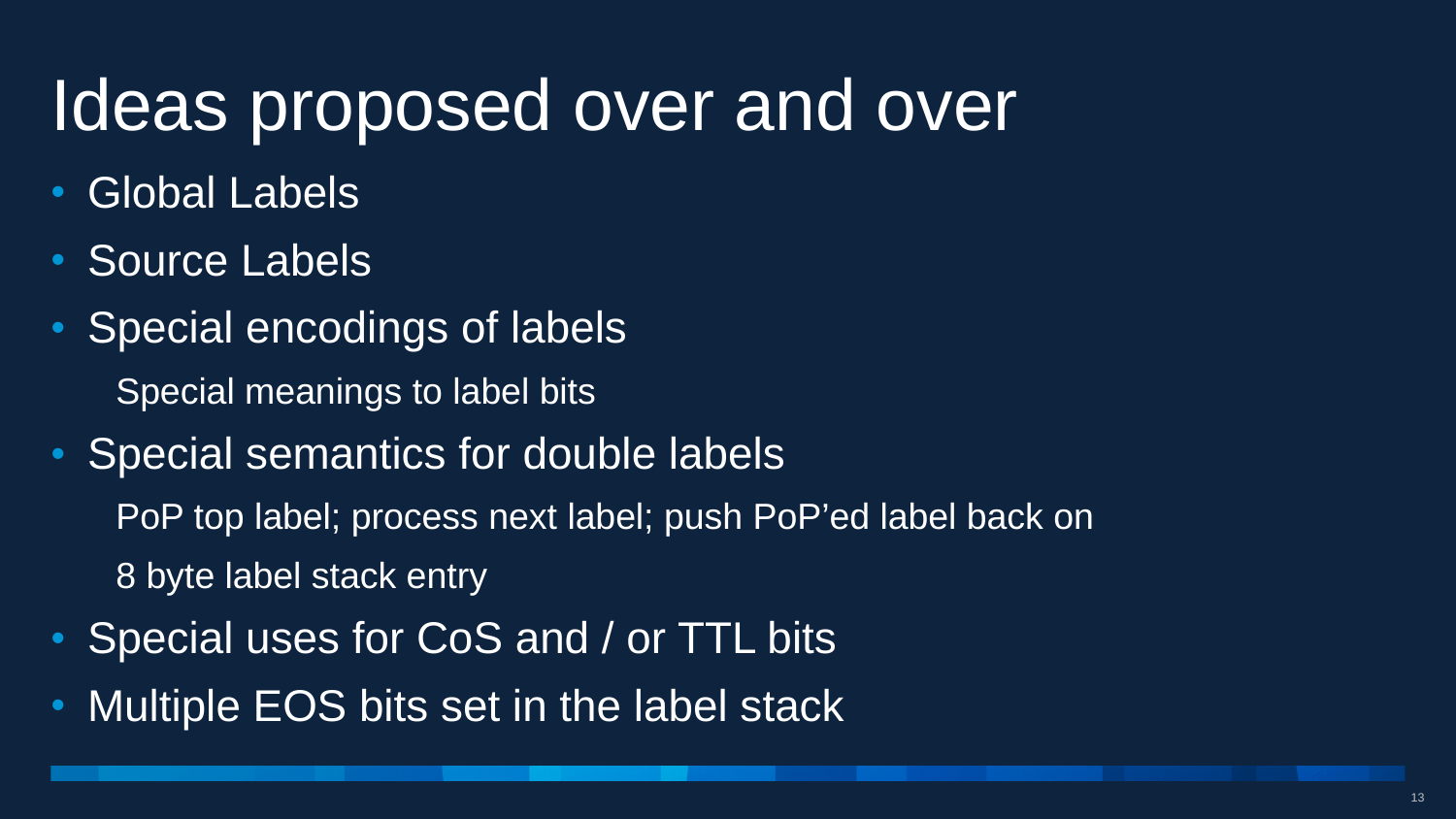

# Ideas proposed over and over
Global Labels
Source Labels
Special encodings of labels
Special meanings to label bits
Special semantics for double labels
PoP top label; process next label; push PoP’ed label back on
8 byte label stack entry
Special uses for CoS and / or TTL bits
Multiple EOS bits set in the label stack